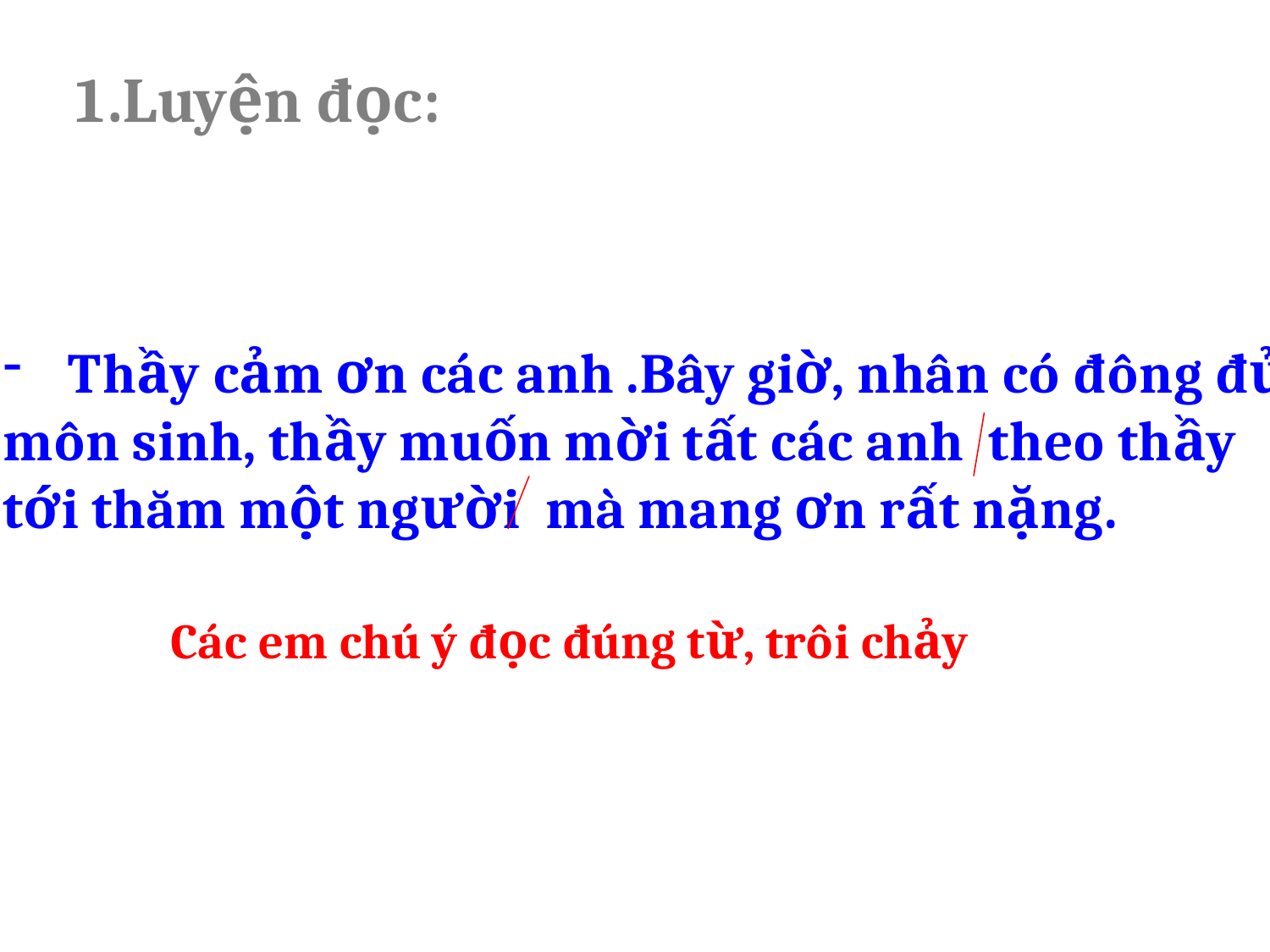

1.Luyện đọc:
Thầy cảm ơn các anh .Bây giờ, nhân có đông đủ
môn sinh, thầy muốn mời tất các anh  theo thầy
tới thăm một người  mà mang ơn rất nặng.
Các em chú ý đọc đúng từ, trôi chảy